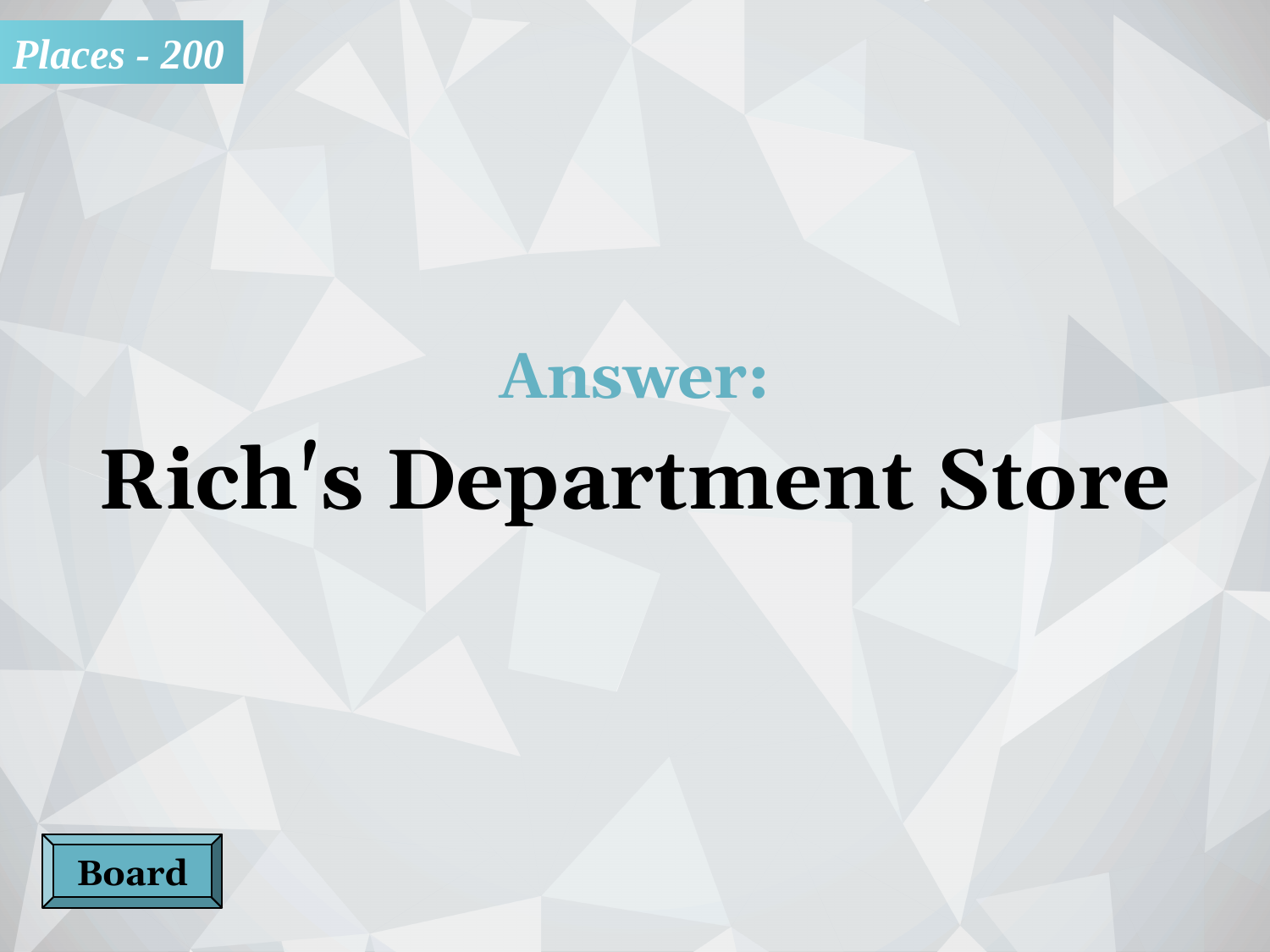

Places - 200
Answer:
Rich's Department Store
Board